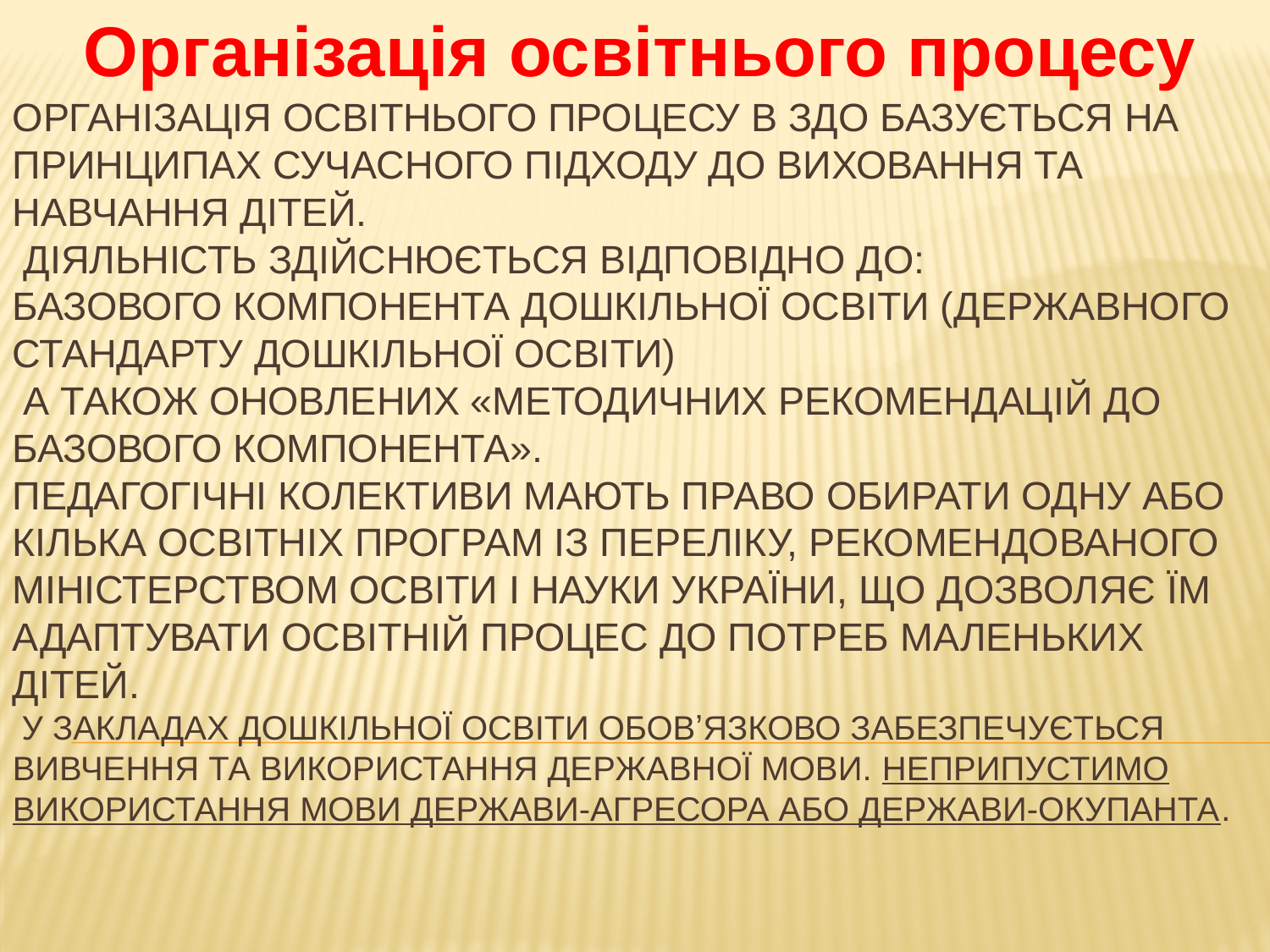

Організація освітнього процесу

# Організація освітнього процесу в ЗДО базується на принципах сучасного підходу до виховання та навчання дітей. Діяльність здійснюється відповідно до: Базового компонента дошкільної освіти (Державного стандарту дошкільної освіти) а також оновлених «Методичних рекомендацій до Базового компонента». Педагогічні колективи мають право обирати одну або кілька освітніх програм із переліку, рекомендованого Міністерством освіти і науки України, що дозволяє їм адаптувати освітній процес до потреб маленьких дітей. у закладах дошкільної освіти обовʼязково забезпечується вивчення та використання державної мови. Неприпустимо використання мови держави-агресора або держави-окупанта.